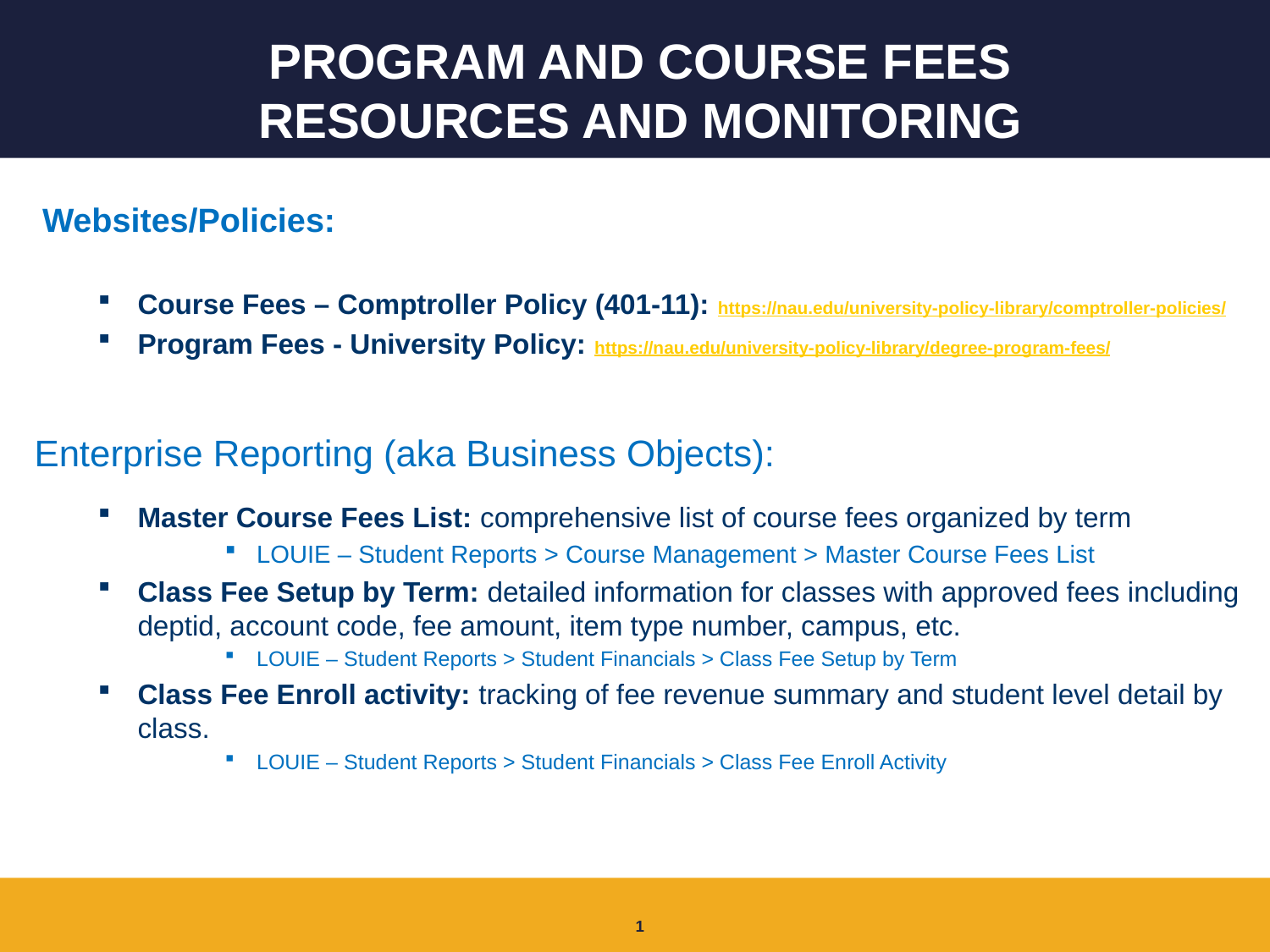

# Program and Course Fees Resources and Monitoring
Websites/Policies:

Course Fees – Comptroller Policy (401-11): https://nau.edu/university-policy-library/comptroller-policies/
Program Fees - University Policy: https://nau.edu/university-policy-library/degree-program-fees/

Enterprise Reporting (aka Business Objects):

Master Course Fees List: comprehensive list of course fees organized by term
LOUIE – Student Reports > Course Management > Master Course Fees List
Class Fee Setup by Term: detailed information for classes with approved fees including deptid, account code, fee amount, item type number, campus, etc.
LOUIE – Student Reports > Student Financials > Class Fee Setup by Term
Class Fee Enroll activity: tracking of fee revenue summary and student level detail by class.
LOUIE – Student Reports > Student Financials > Class Fee Enroll Activity

1